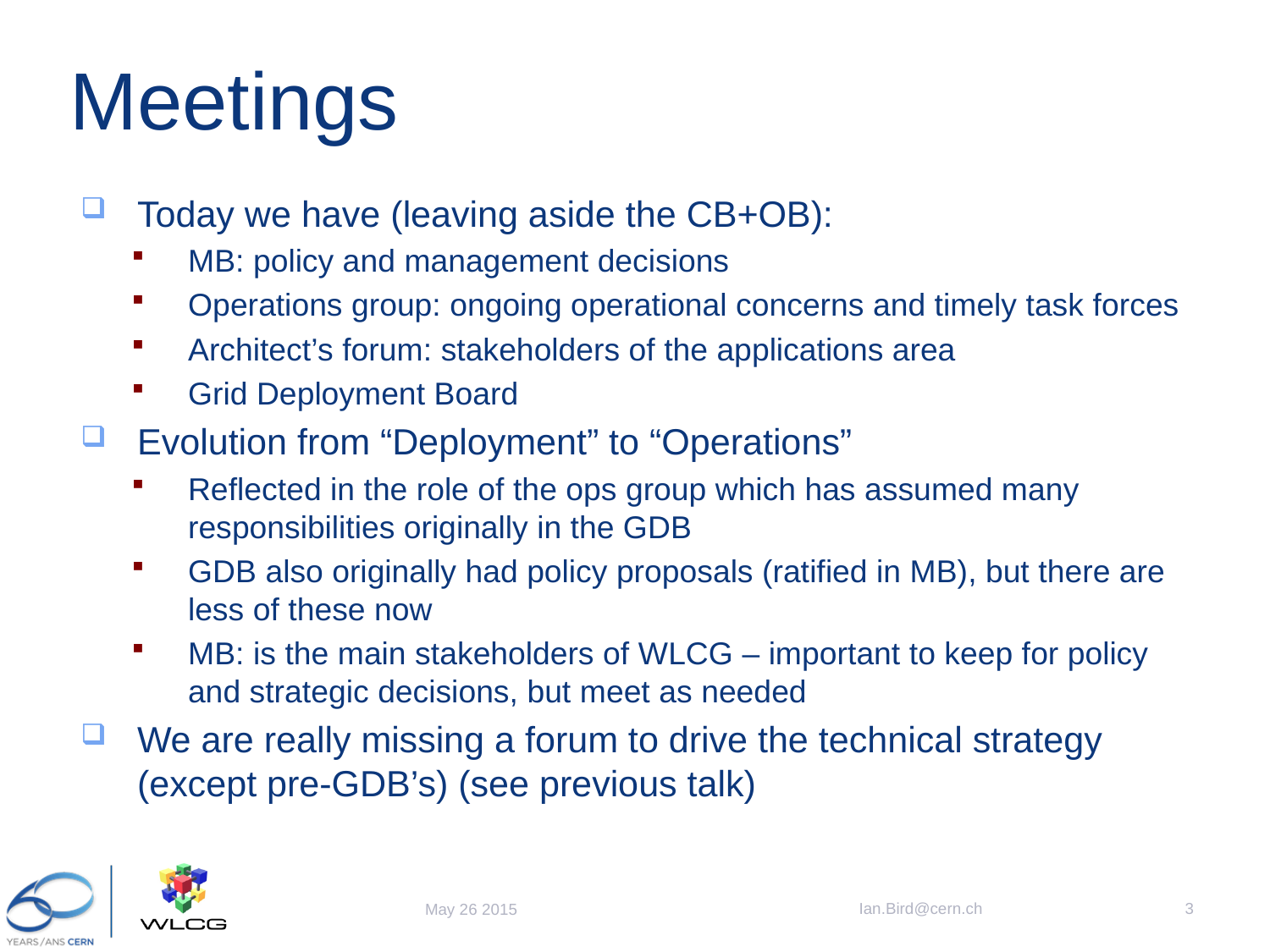

# Meetings
Today we have (leaving aside the CB+OB):
MB: policy and management decisions
Operations group: ongoing operational concerns and timely task forces
Architect’s forum: stakeholders of the applications area
Grid Deployment Board
Evolution from “Deployment” to “Operations”
Reflected in the role of the ops group which has assumed many responsibilities originally in the GDB
GDB also originally had policy proposals (ratified in MB), but there are less of these now
MB: is the main stakeholders of WLCG – important to keep for policy and strategic decisions, but meet as needed
We are really missing a forum to drive the technical strategy (except pre-GDB’s) (see previous talk)

Ian.Bird@cern.ch
3
May 26 2015